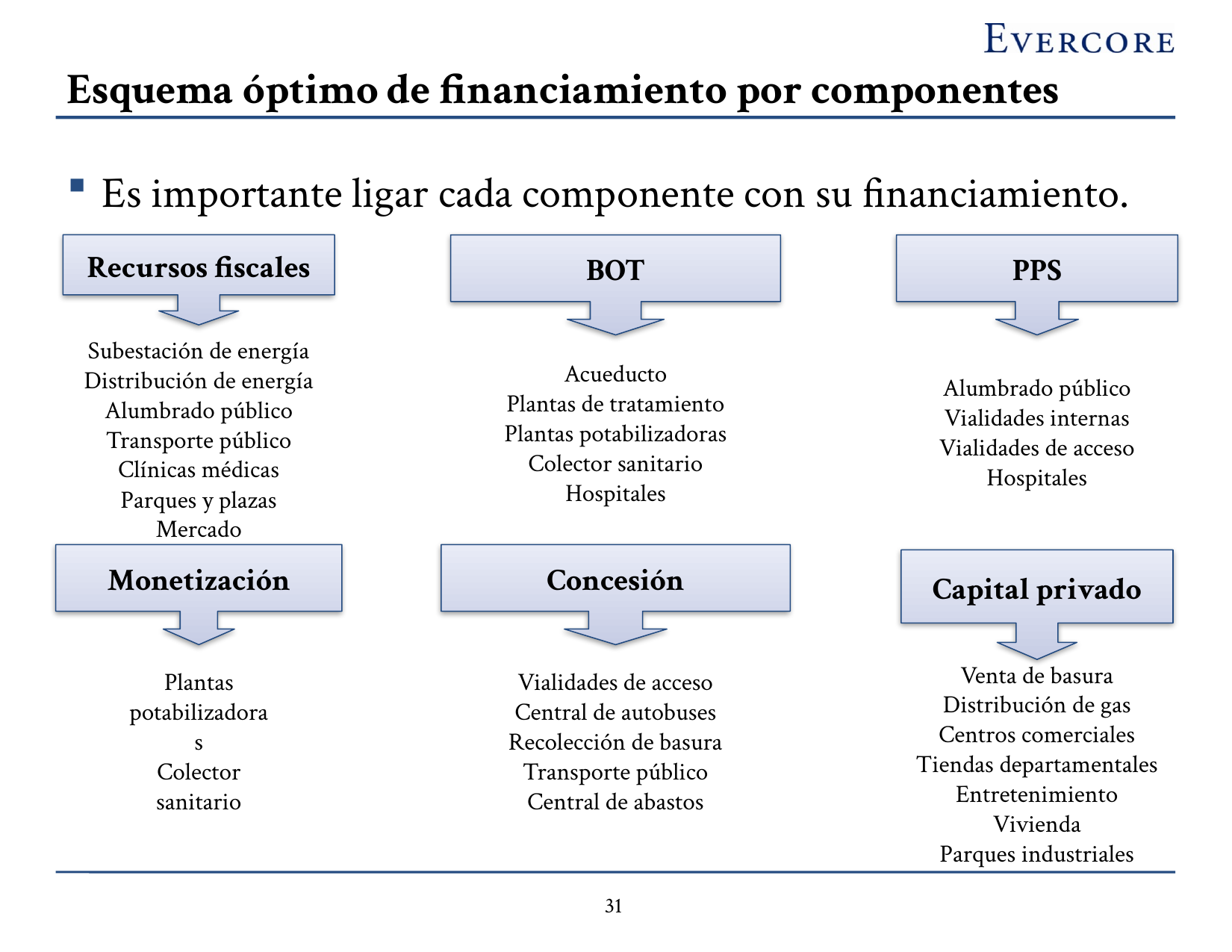

# Esquema óptimo de financiamiento por componentes
Es importante ligar cada componente con su financiamiento.
Recursos fiscales
BOT
PPS
Subestación de energía
Distribución de energía
Alumbrado público
Transporte público
Clínicas médicas
Parques y plazas
Mercado
Acueducto
Plantas de tratamiento
Plantas potabilizadoras
Colector sanitario
Hospitales
Alumbrado público
Vialidades internas
Vialidades de acceso
Hospitales
Concesión
Monetización
Capital privado
Venta de basura
Distribución de gas
Centros comerciales
Tiendas departamentales
Entretenimiento
Vivienda
Parques industriales
Plantas potabilizadoras
Colector sanitario
Vialidades de acceso
Central de autobuses
Recolección de basura
Transporte público
Central de abastos
31